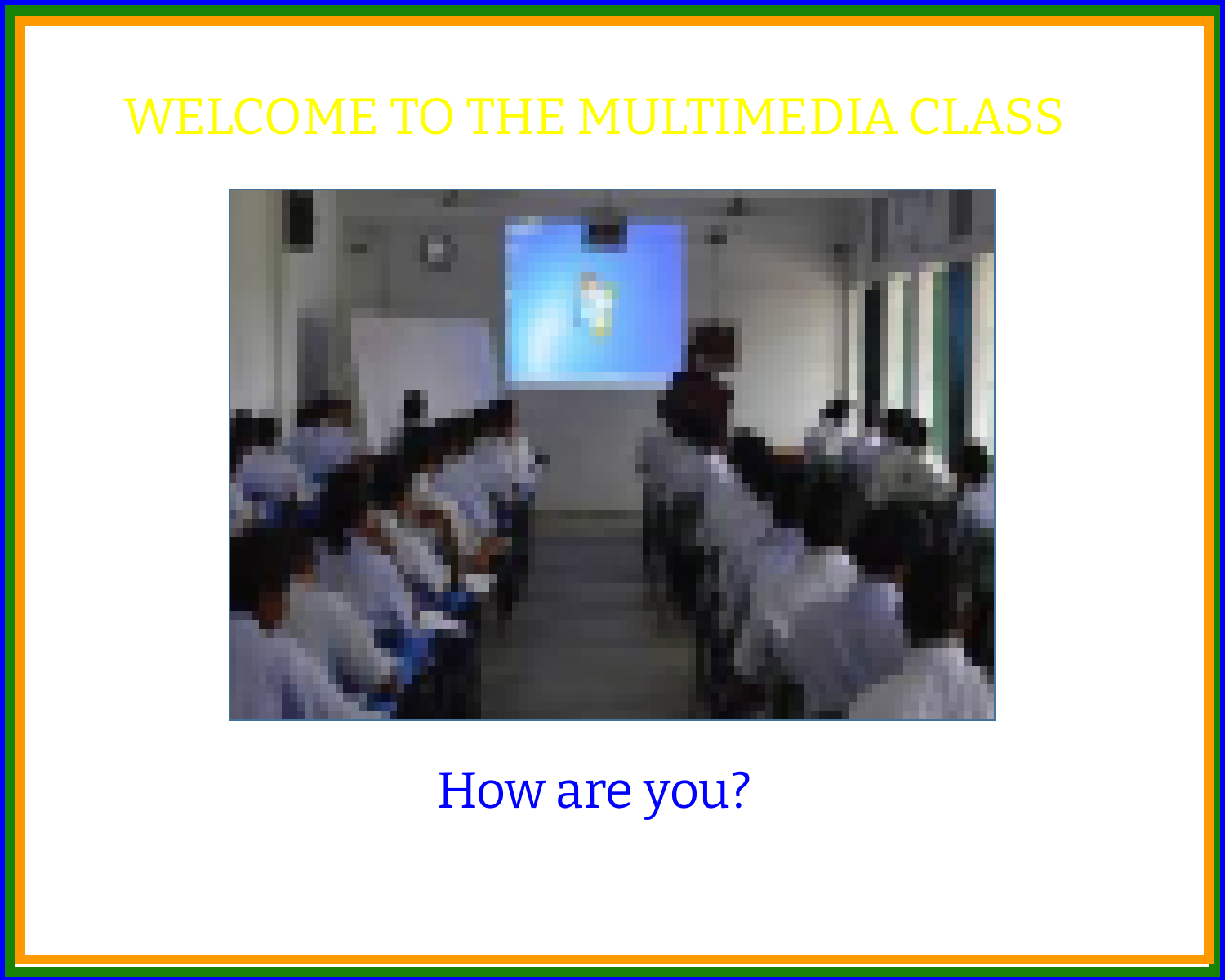

WELCOME TO THE MULTIMEDIA CLASS

How are you?